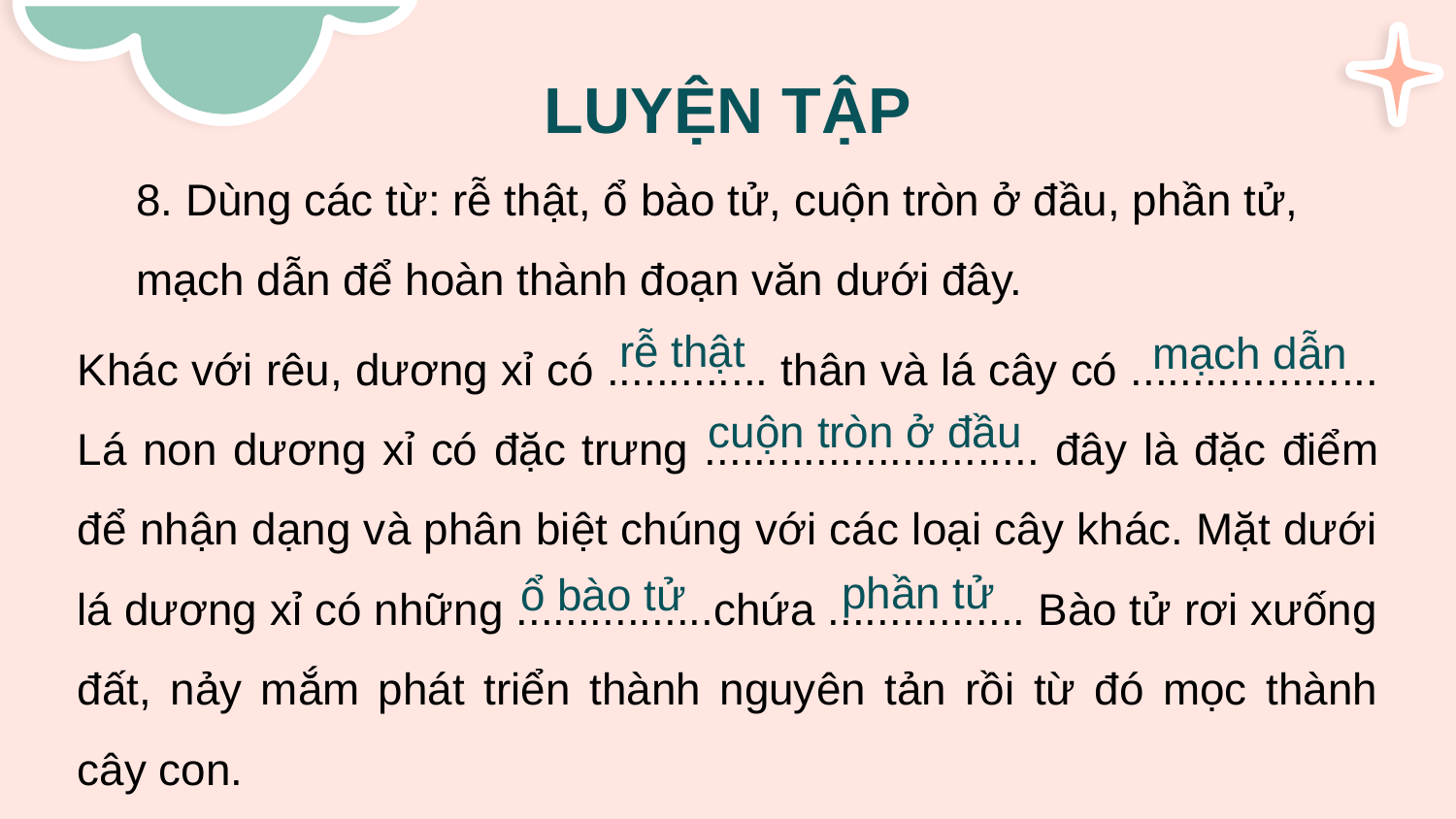

# LUYỆN TẬP
8. Dùng các từ: rễ thật, ổ bào tử, cuộn tròn ở đầu, phần tử, mạch dẫn để hoàn thành đoạn văn dưới đây.

Khác với rêu, dương xỉ có ............. thân và lá cây có .................... Lá non dương xỉ có đặc trưng ........................... đây là đặc điểm để nhận dạng và phân biệt chúng với các loại cây khác. Mặt dưới lá dương xỉ có những ................chứa ................ Bào tử rơi xưống đất, nảy mắm phát triển thành nguyên tản rồi từ đó mọc thành cây con.
rễ thật
mạch dẫn
cuộn tròn ở đầu
phần tử
ổ bào tử